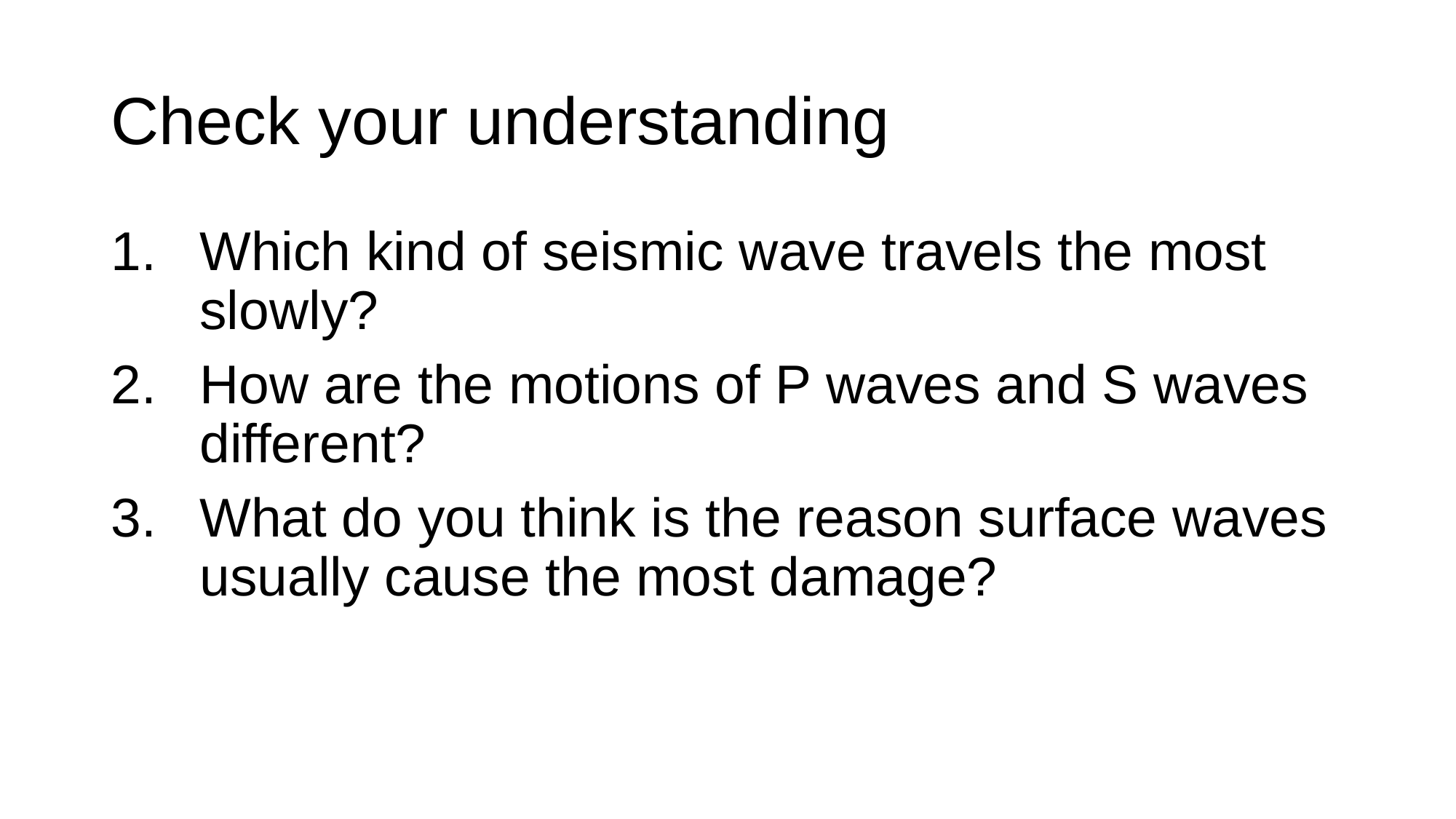

# Check your understanding
Which kind of seismic wave travels the most slowly?
How are the motions of P waves and S waves different?
What do you think is the reason surface waves usually cause the most damage?